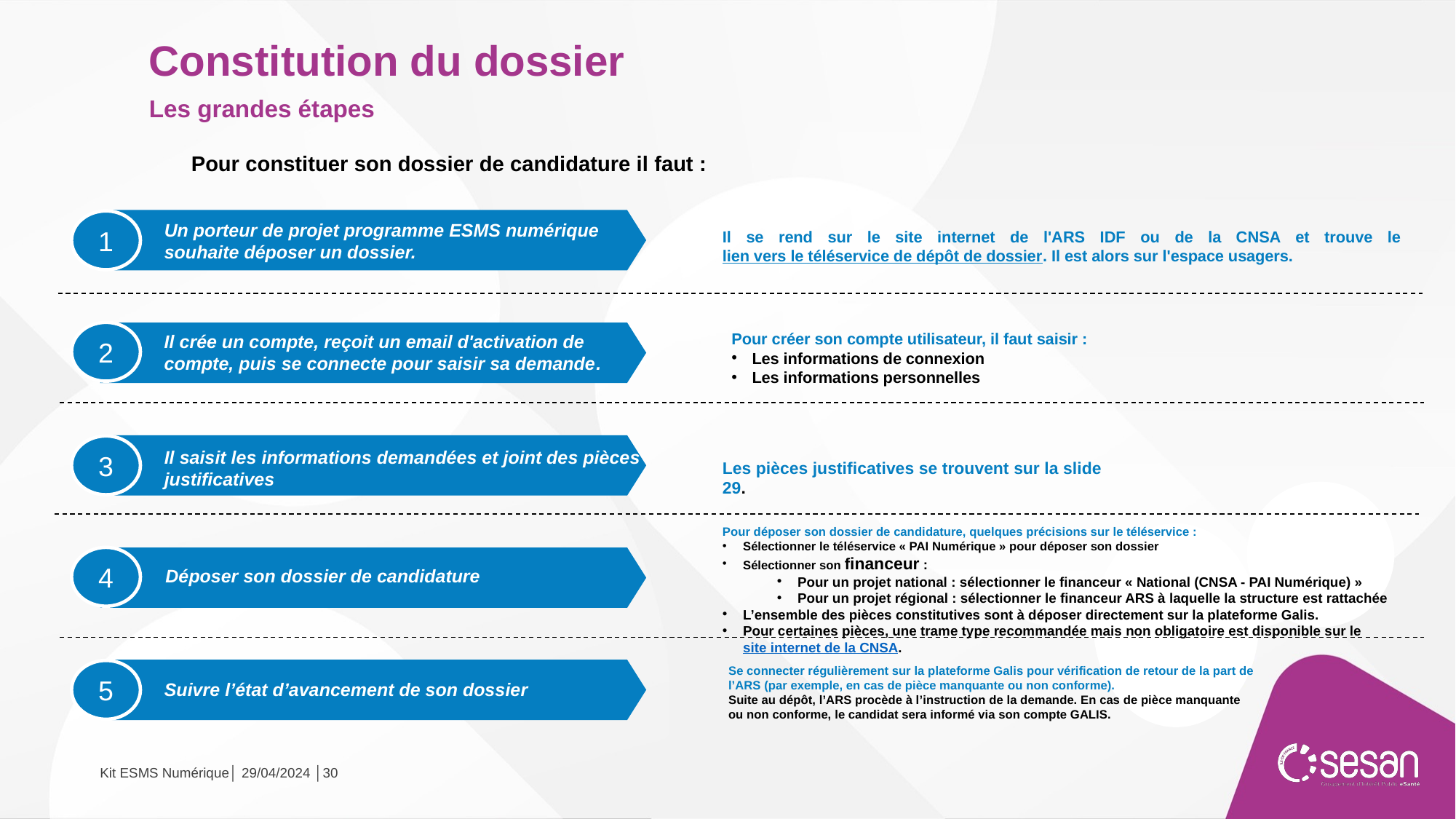

Constitution du dossier
Les grandes étapes
Pour constituer son dossier de candidature il faut :
Un porteur de projet programme ESMS numérique souhaite déposer un dossier.

1
Il se rend sur le site internet de l'ARS IDF ou de la CNSA et trouve le lien vers le téléservice de dépôt de dossier. Il est alors sur l'espace usagers.
Il crée un compte, reçoit un email d'activation de compte, puis se connecte pour saisir sa demande.
2

Pour créer son compte utilisateur, il faut saisir :
Les informations de connexion
Les informations personnelles

3
Il saisit les informations demandées et joint des pièces justificatives
Les pièces justificatives se trouvent sur la slide 29.
Pour déposer son dossier de candidature, quelques précisions sur le téléservice :
Sélectionner le téléservice « PAI Numérique » pour déposer son dossier
Sélectionner son financeur :
Pour un projet national : sélectionner le financeur « National (CNSA - PAI Numérique) »
Pour un projet régional : sélectionner le financeur ARS à laquelle la structure est rattachée
L’ensemble des pièces constitutives sont à déposer directement sur la plateforme Galis.
Pour certaines pièces, une trame type recommandée mais non obligatoire est disponible sur le site internet de la CNSA.
4

Déposer son dossier de candidature
Se connecter régulièrement sur la plateforme Galis pour vérification de retour de la part de l’ARS (par exemple, en cas de pièce manquante ou non conforme).
Suite au dépôt, l’ARS procède à l’instruction de la demande. En cas de pièce manquante ou non conforme, le candidat sera informé via son compte GALIS.

5
Suivre l’état d’avancement de son dossier
Kit ESMS Numérique│ 29/04/2024 │30